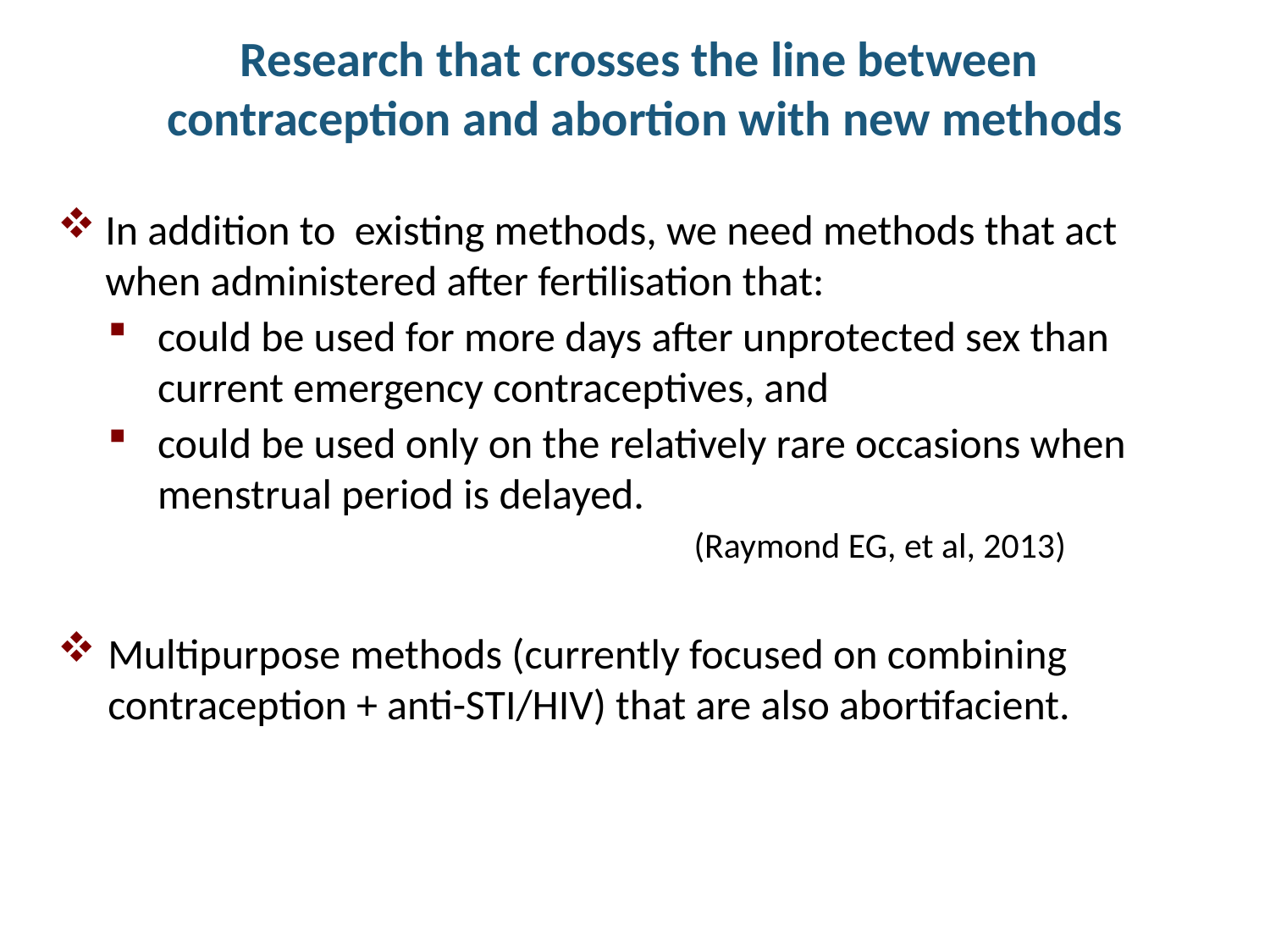

# Research that crosses the line between contraception and abortion with new methods
In addition to  existing methods, we need methods that act when administered after fertilisation that:
could be used for more days after unprotected sex than current emergency contraceptives, and
could be used only on the relatively rare occasions when menstrual period is delayed.
					(Raymond EG, et al, 2013)

Multipurpose methods (currently focused on combining contraception + anti-STI/HIV) that are also abortifacient.